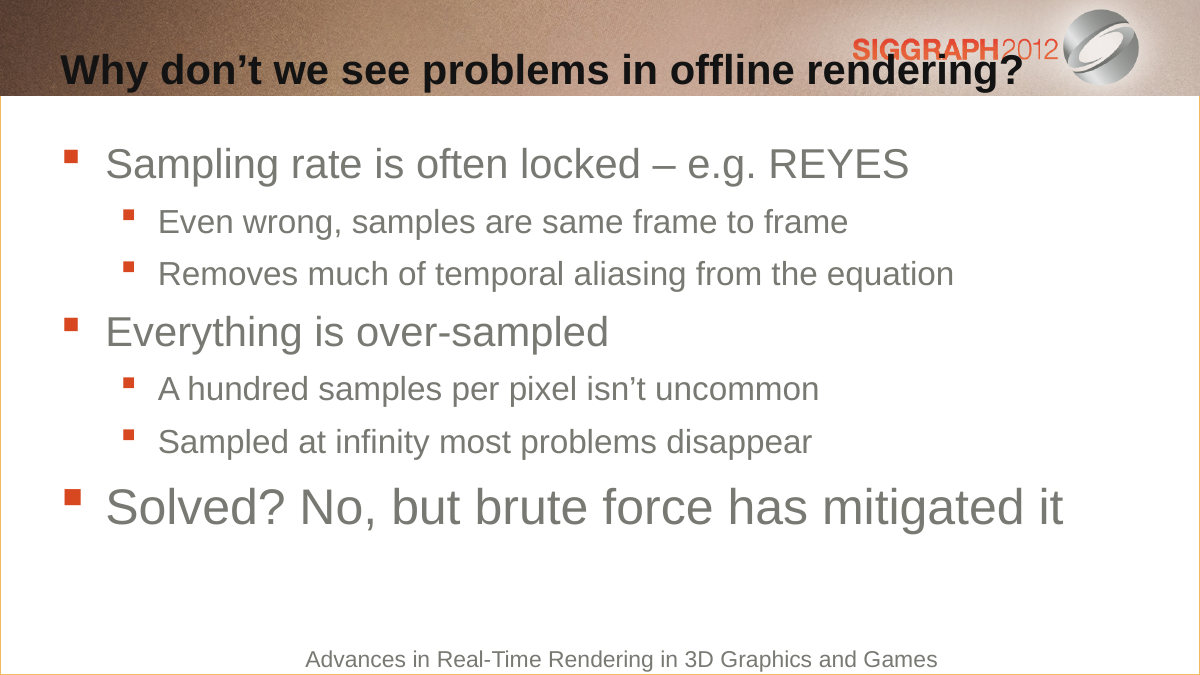

Why don’t we see problems in offline rendering?
Sampling rate is often locked – e.g. REYES
Even wrong, samples are same frame to frame
Removes much of temporal aliasing from the equation
Everything is over-sampled
A hundred samples per pixel isn’t uncommon
Sampled at infinity most problems disappear
Solved? No, but brute force has mitigated it